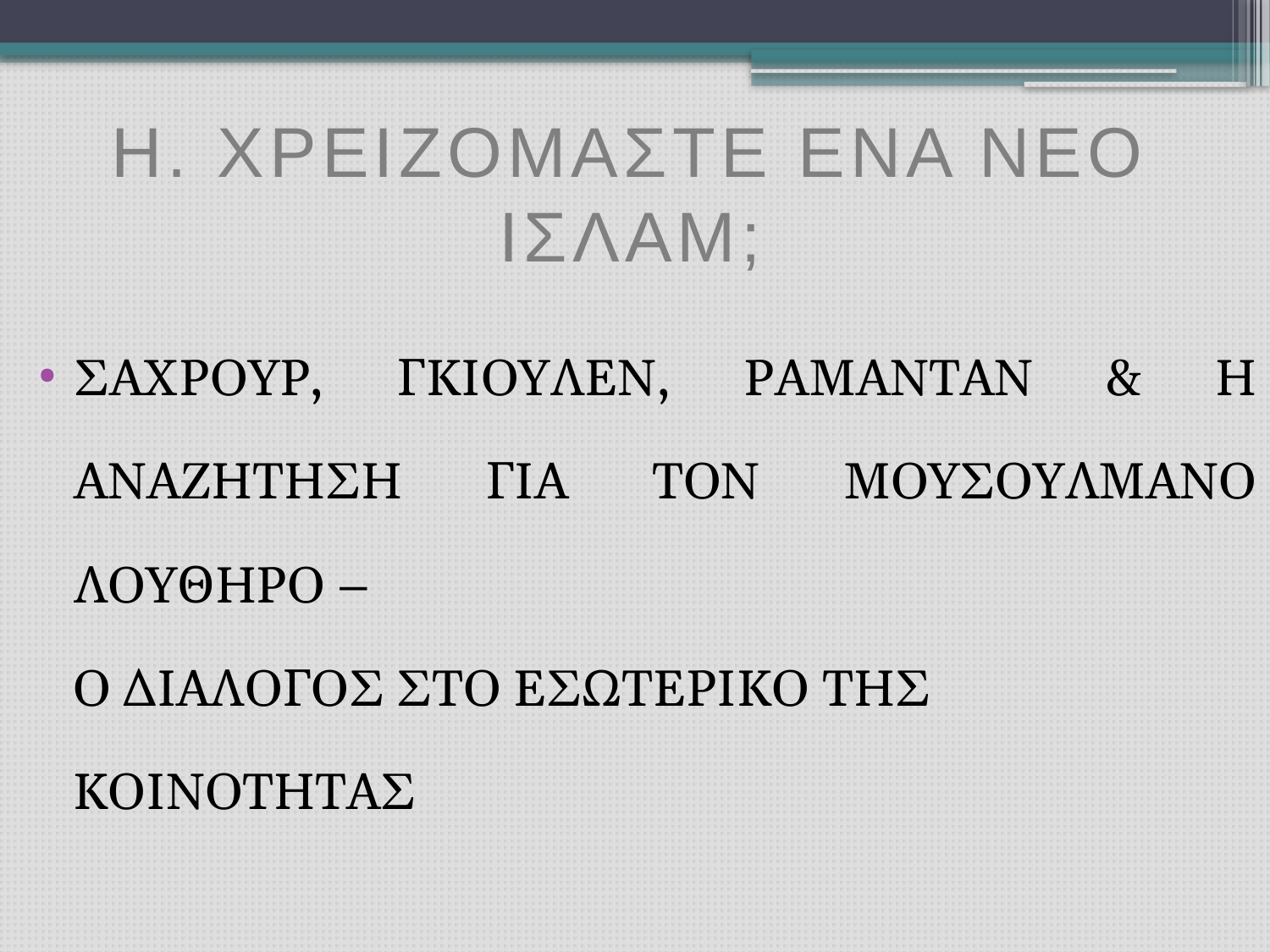

# H. ΧΡΕΙΖΟΜΑΣΤΕ ΕΝΑ ΝΕΟ ΙΣΛΑΜ;
ΣΑΧΡΟΥΡ, ΓΚΙΟΥΛΕΝ, ΡΑΜΑΝΤΑΝ & Η ΑΝΑΖΗΤΗΣΗ ΓΙΑ ΤΟΝ ΜΟΥΣΟΥΛΜΑΝΟ ΛΟΥΘΗΡΟ –
  Ο ΔΙΑΛΟΓΟΣ ΣΤΟ ΕΣΩΤΕΡΙΚΟ ΤΗΣ
  ΚΟΙΝΟΤΗΤΑΣ